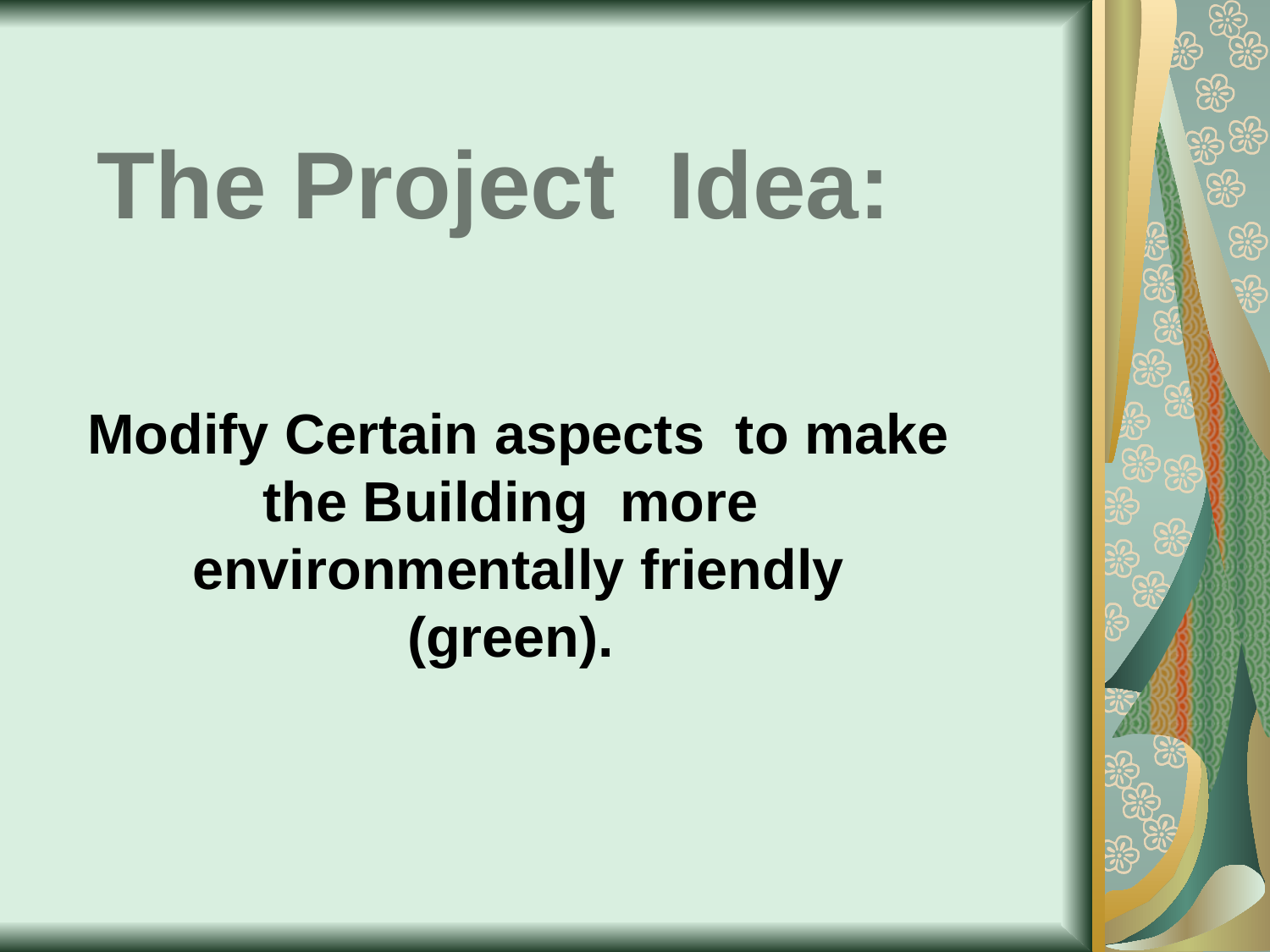

# The Project  Idea:
Modify Certain aspects  to make the Building  more  environmentally friendly (green).